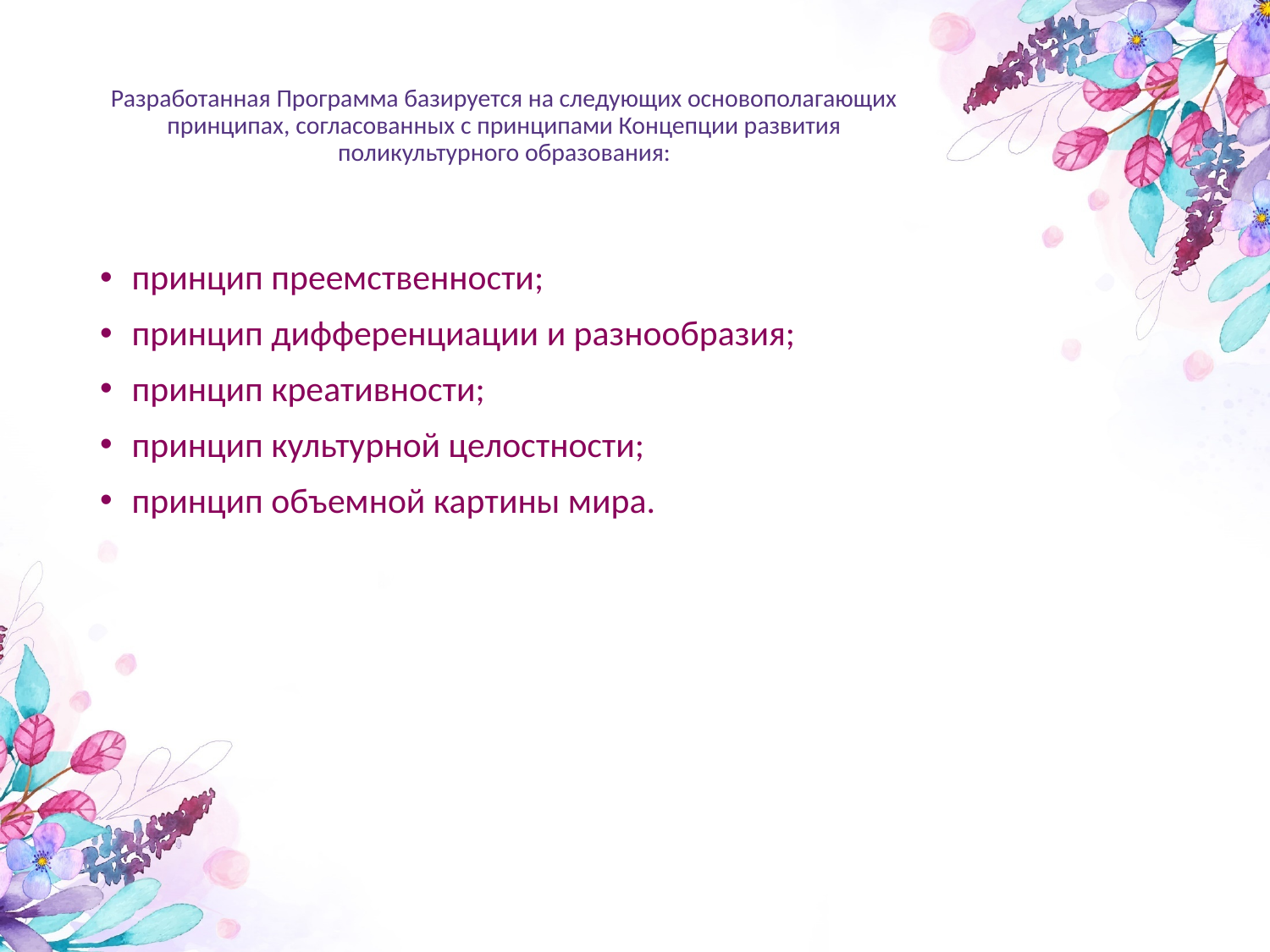

# Разработанная Программа базируется на следующих основополагающих принципах, согласованных с принципами Концепции развития поликультурного образования:
принцип преемственности;
принцип дифференциации и разнообразия;
принцип креативности;
принцип культурной целостности;
принцип объемной картины мира.